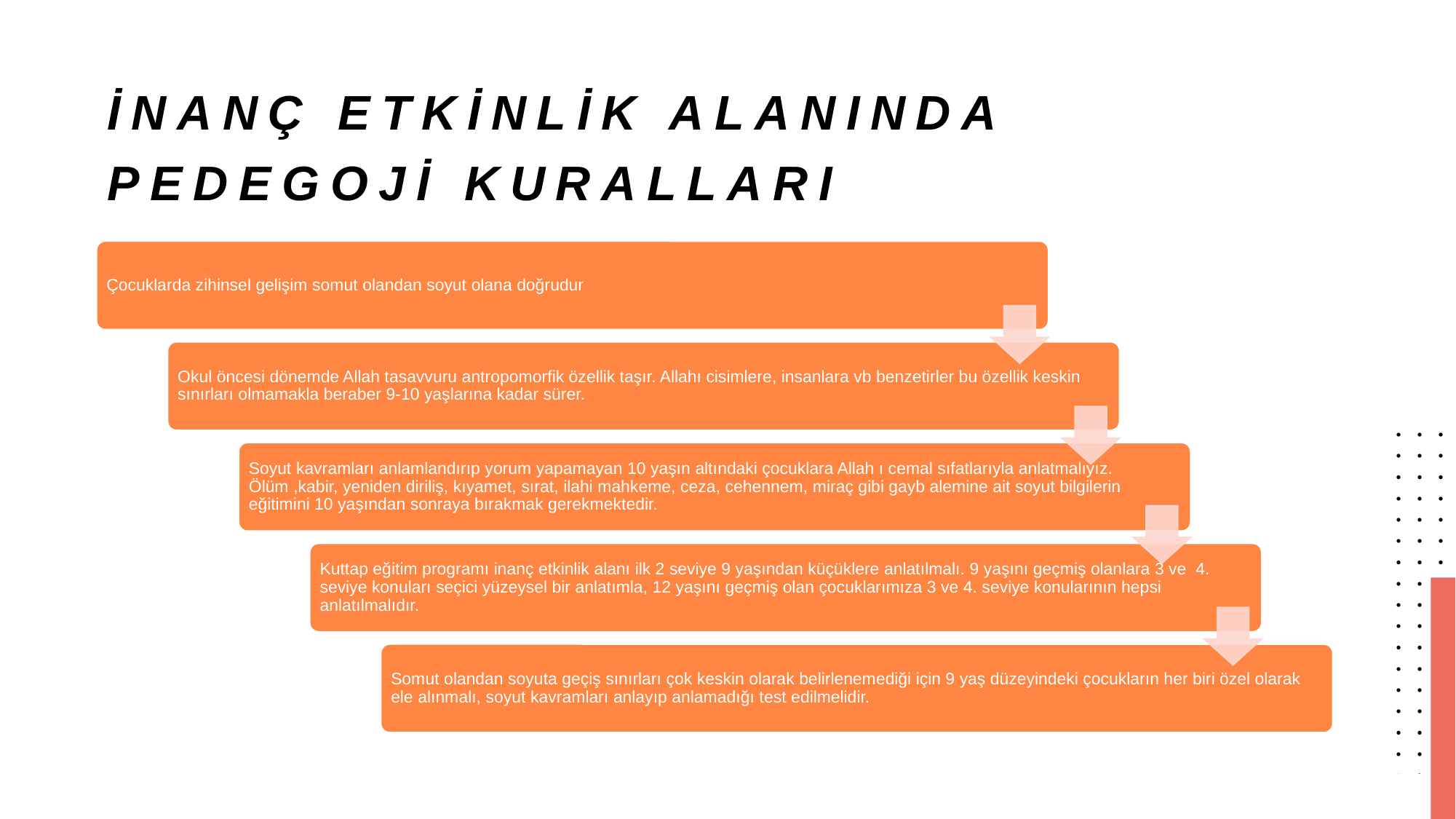

# İNANÇ ETKİNLİK ALANINDA PEDEGOJİ KURALLARI
Çocuklarda zihinsel gelişim somut olandan soyut olana doğrudur
Okul öncesi dönemde Allah tasavvuru antropomorfik özellik taşır. Allahı cisimlere, insanlara vb benzetirler bu özellik keskin sınırları olmamakla beraber 9-10 yaşlarına kadar sürer.
Soyut kavramları anlamlandırıp yorum yapamayan 10 yaşın altındaki çocuklara Allah ı cemal sıfatlarıyla anlatmalıyız. Ölüm ,kabir, yeniden diriliş, kıyamet, sırat, ilahi mahkeme, ceza, cehennem, miraç gibi gayb alemine ait soyut bilgilerin eğitimini 10 yaşından sonraya bırakmak gerekmektedir.
Kuttap eğitim programı inanç etkinlik alanı ilk 2 seviye 9 yaşından küçüklere anlatılmalı. 9 yaşını geçmiş olanlara 3 ve  4. seviye konuları seçici yüzeysel bir anlatımla, 12 yaşını geçmiş olan çocuklarımıza 3 ve 4. seviye konularının hepsi anlatılmalıdır.
Somut olandan soyuta geçiş sınırları çok keskin olarak belirlenemediği için 9 yaş düzeyindeki çocukların her biri özel olarak ele alınmalı, soyut kavramları anlayıp anlamadığı test edilmelidir.